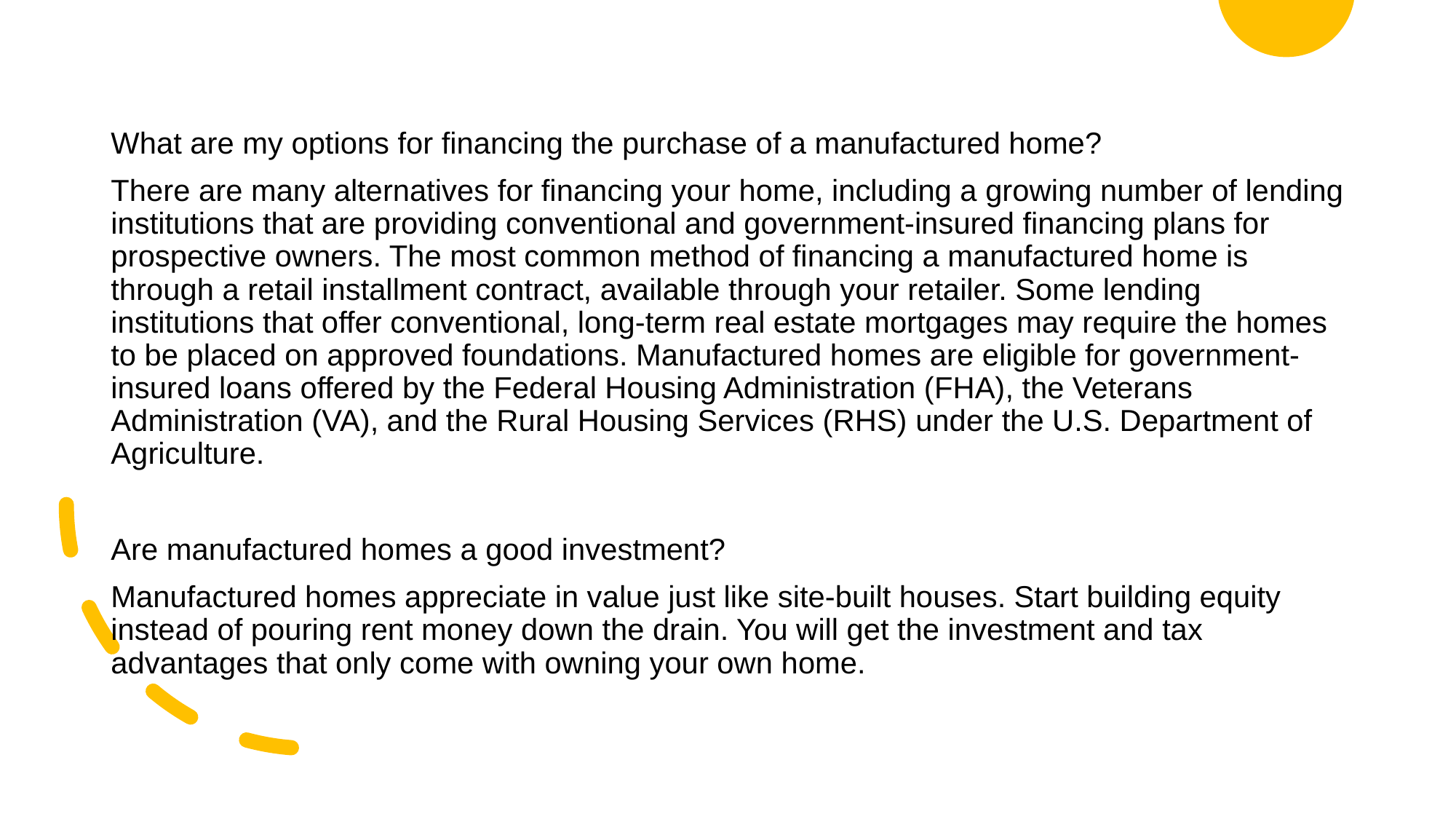

What are my options for financing the purchase of a manufactured home?
There are many alternatives for financing your home, including a growing number of lending institutions that are providing conventional and government-insured financing plans for prospective owners. The most common method of financing a manufactured home is through a retail installment contract, available through your retailer. Some lending institutions that offer conventional, long-term real estate mortgages may require the homes to be placed on approved foundations. Manufactured homes are eligible for government-insured loans offered by the Federal Housing Administration (FHA), the Veterans Administration (VA), and the Rural Housing Services (RHS) under the U.S. Department of Agriculture.

Are manufactured homes a good investment?
Manufactured homes appreciate in value just like site-built houses. Start building equity instead of pouring rent money down the drain. You will get the investment and tax advantages that only come with owning your own home.